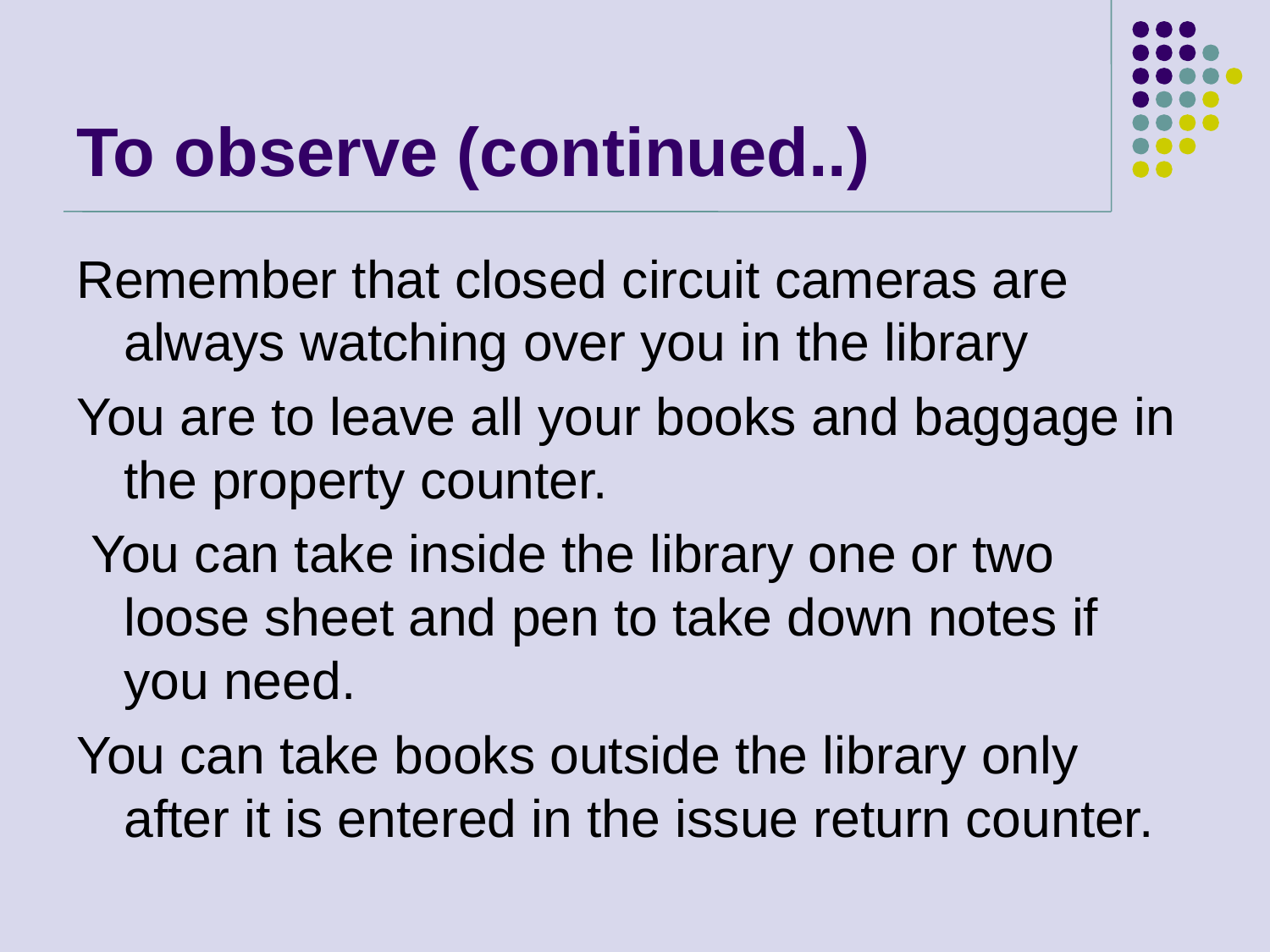

# To observe (continued..)
Remember that closed circuit cameras are always watching over you in the library
You are to leave all your books and baggage in the property counter.
 You can take inside the library one or two loose sheet and pen to take down notes if you need.
You can take books outside the library only after it is entered in the issue return counter.